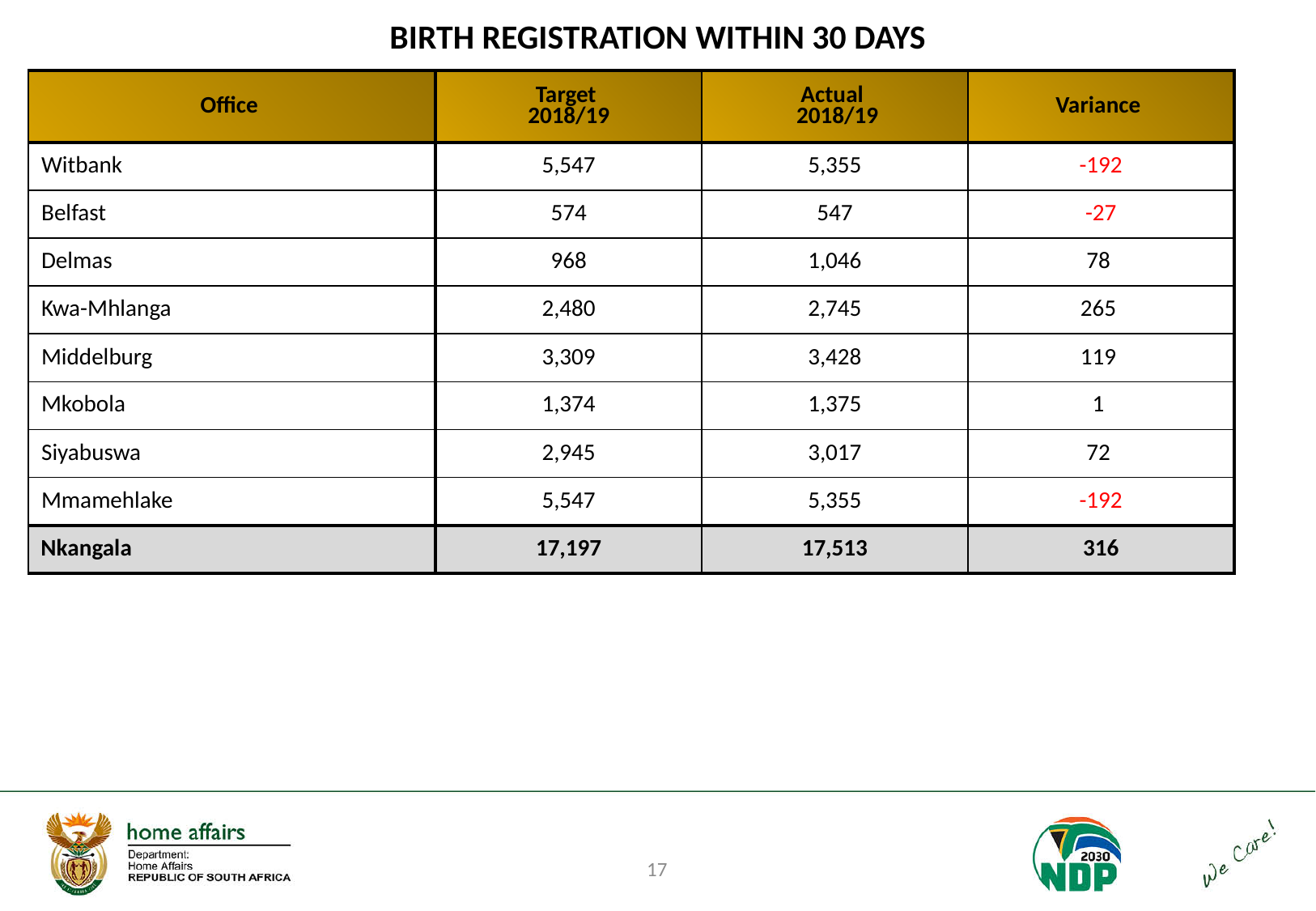

# BIRTH REGISTRATION WITHIN 30 DAYS
| Office | Target 2018/19 | Actual 2018/19 | Variance |
| --- | --- | --- | --- |
| Witbank | 5,547 | 5,355 | -192 |
| Belfast | 574 | 547 | -27 |
| Delmas | 968 | 1,046 | 78 |
| Kwa-Mhlanga | 2,480 | 2,745 | 265 |
| Middelburg | 3,309 | 3,428 | 119 |
| Mkobola | 1,374 | 1,375 | 1 |
| Siyabuswa | 2,945 | 3,017 | 72 |
| Mmamehlake | 5,547 | 5,355 | -192 |
| Nkangala | 17,197 | 17,513 | 316 |
17